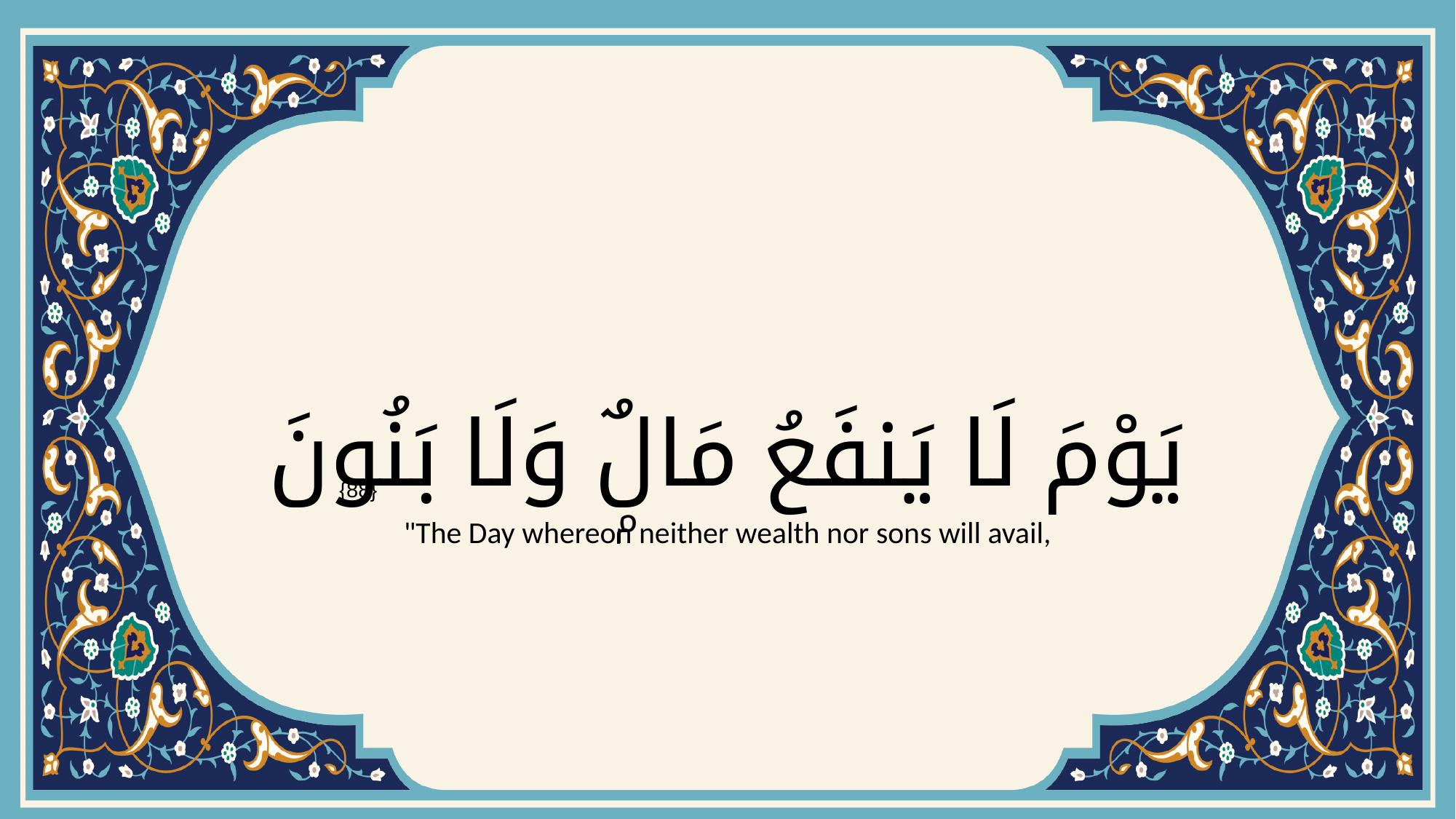

# يَوْمَ لَا يَنفَعُ مَالٌۭ وَلَا بَنُونَ
{88}
"The Day whereon neither wealth nor sons will avail,